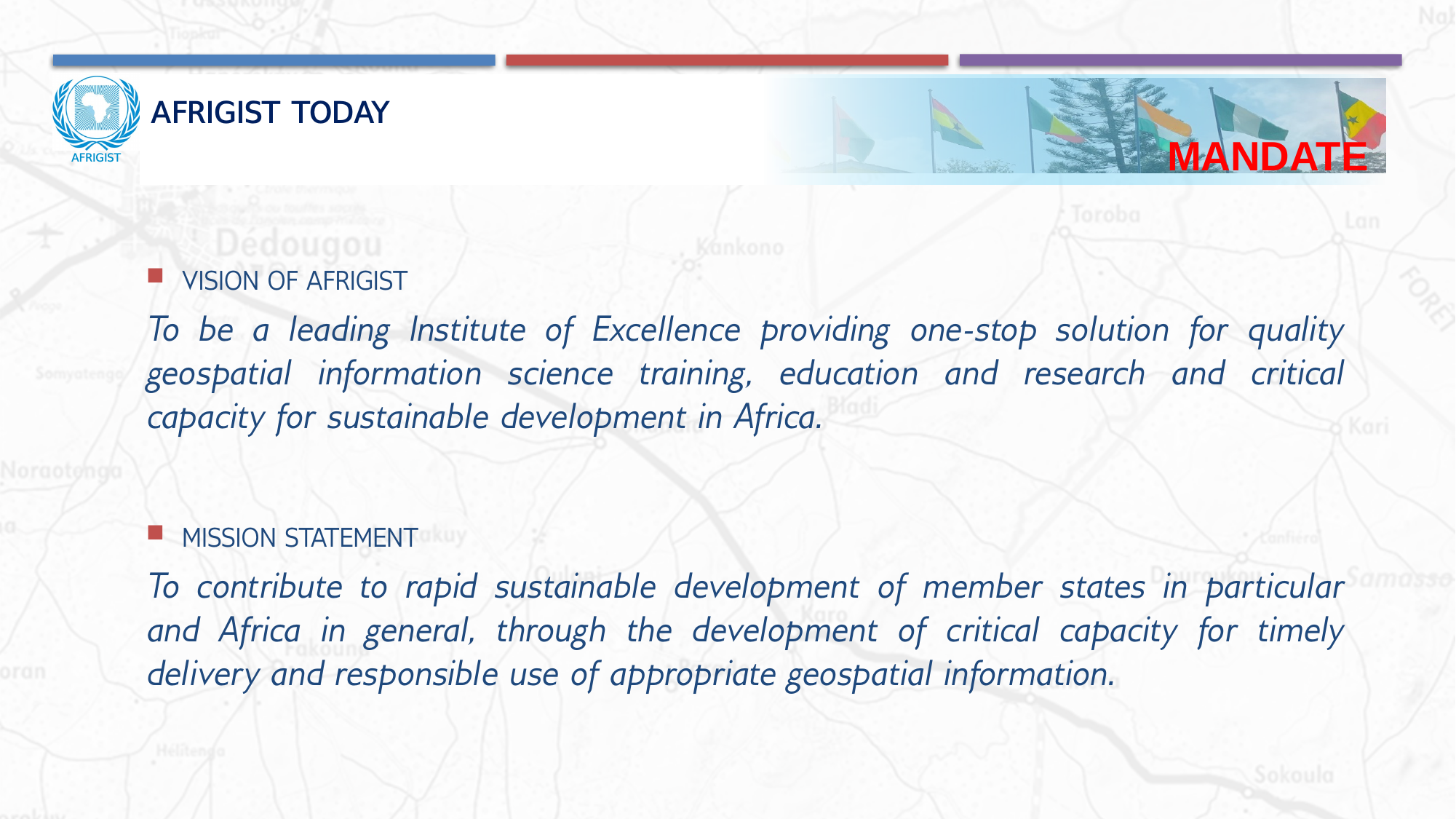

AFRIGIST Today
                                                                                                  Mandate
#
VISION OF AFRIGIST
To be a leading Institute of Excellence providing one-stop solution for quality geospatial information science training, education and research and critical capacity for sustainable development in Africa.

MISSION STATEMENT
To contribute to rapid sustainable development of member states in particular and Africa in general, through the development of critical capacity for timely delivery and responsible use of appropriate geospatial information.